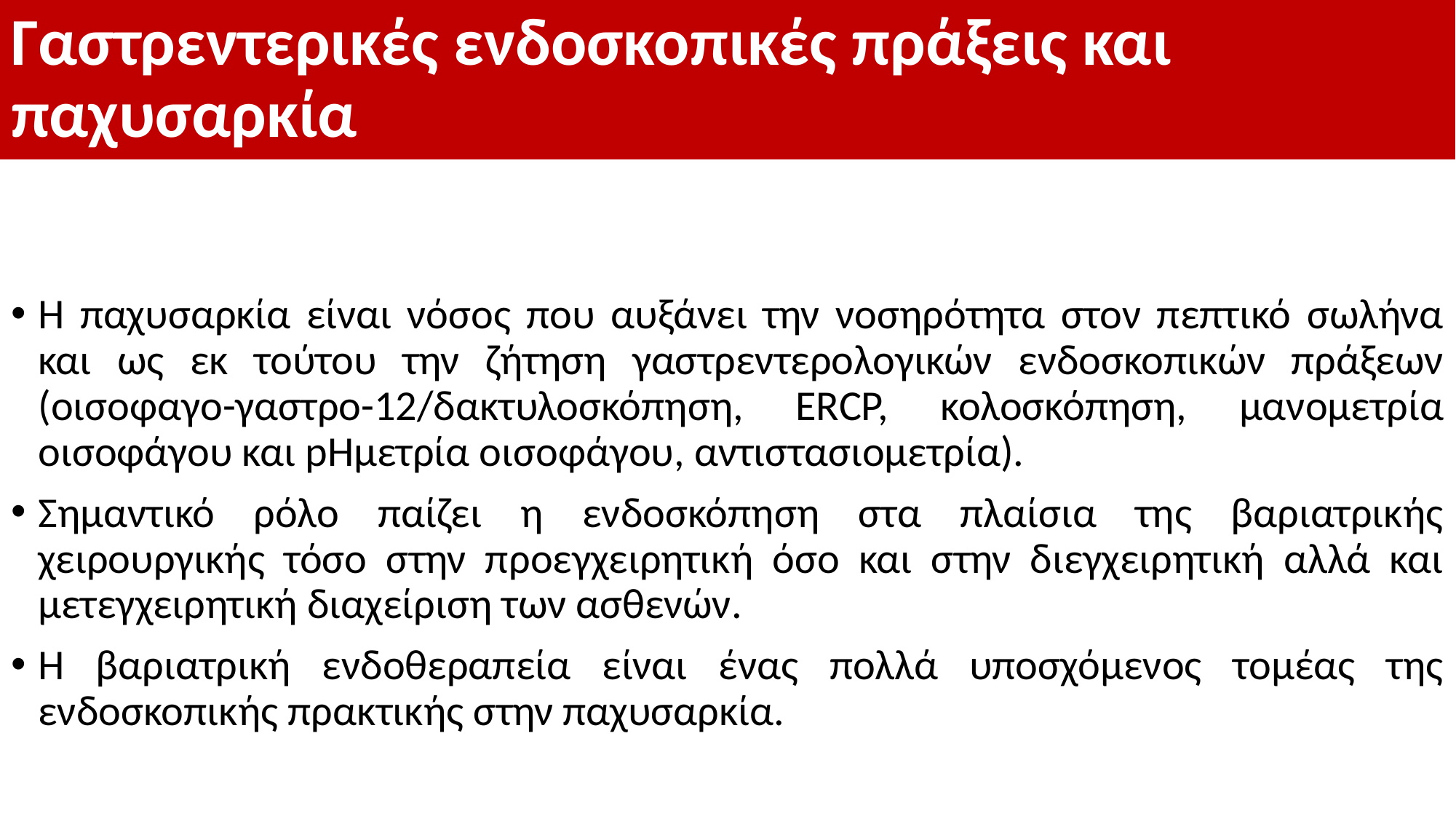

# Γαστρεντερικές ενδοσκοπικές πράξεις και παχυσαρκία

Η παχυσαρκία είναι νόσος που αυξάνει την νοσηρότητα στον πεπτικό σωλήνα και ως εκ τούτου την ζήτηση γαστρεντερολογικών ενδοσκοπικών πράξεων (οισοφαγο-γαστρο-12/δακτυλοσκόπηση, ERCP, κολοσκόπηση, μανομετρία οισοφάγου και pHμετρία οισοφάγου, αντιστασιομετρία).
Σημαντικό ρόλο παίζει η ενδοσκόπηση στα πλαίσια της βαριατρικής χειρουργικής τόσο στην προεγχειρητική όσο και στην διεγχειρητική αλλά και μετεγχειρητική διαχείριση των ασθενών.
Η βαριατρική ενδοθεραπεία είναι ένας πολλά υποσχόμενος τομέας της ενδοσκοπικής πρακτικής στην παχυσαρκία.